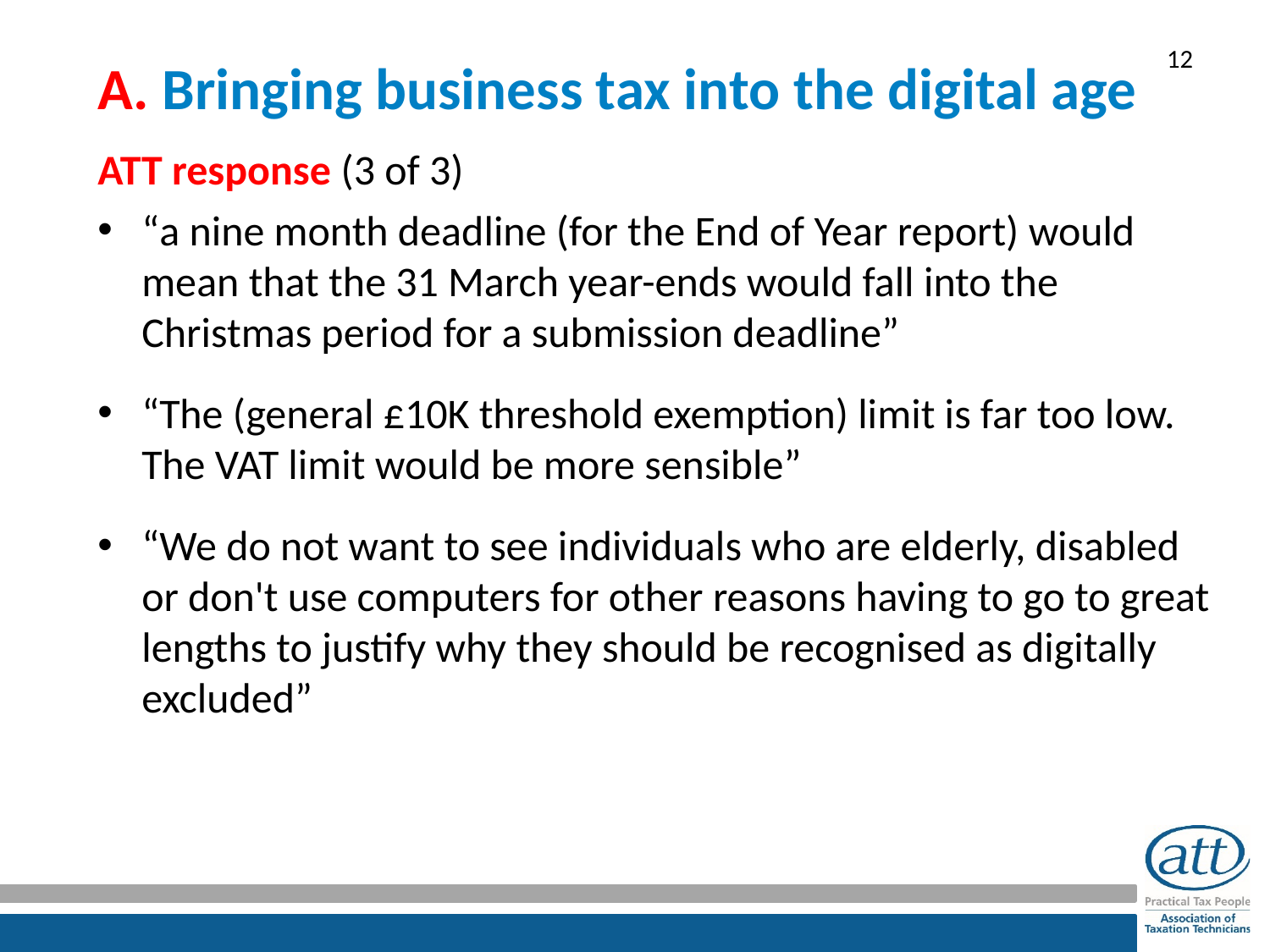

# A. Bringing business tax into the digital age
ATT response (3 of 3)
“a nine month deadline (for the End of Year report) would mean that the 31 March year-ends would fall into the Christmas period for a submission deadline”
“The (general £10K threshold exemption) limit is far too low. The VAT limit would be more sensible”
“We do not want to see individuals who are elderly, disabled or don't use computers for other reasons having to go to great lengths to justify why they should be recognised as digitally excluded”